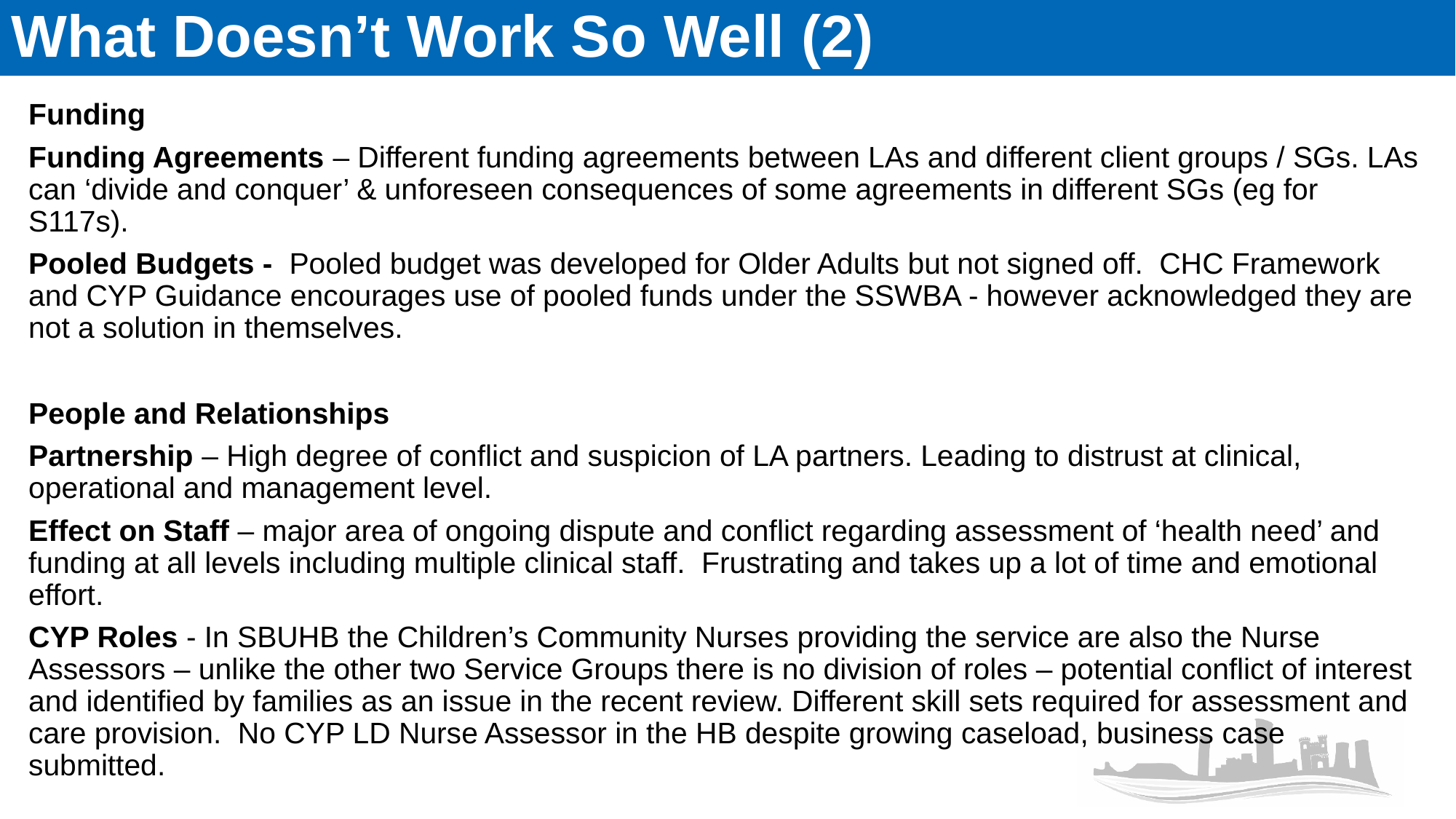

# What Doesn’t Work So Well (2)
Funding
Funding Agreements – Different funding agreements between LAs and different client groups / SGs. LAs can ‘divide and conquer’ & unforeseen consequences of some agreements in different SGs (eg for S117s).
Pooled Budgets -  Pooled budget was developed for Older Adults but not signed off.  CHC Framework and CYP Guidance encourages use of pooled funds under the SSWBA - however acknowledged they are not a solution in themselves.

People and Relationships
Partnership – High degree of conflict and suspicion of LA partners. Leading to distrust at clinical, operational and management level.
Effect on Staff – major area of ongoing dispute and conflict regarding assessment of ‘health need’ and funding at all levels including multiple clinical staff.  Frustrating and takes up a lot of time and emotional effort.
CYP Roles - In SBUHB the Children’s Community Nurses providing the service are also the Nurse Assessors – unlike the other two Service Groups there is no division of roles – potential conflict of interest and identified by families as an issue in the recent review. Different skill sets required for assessment and care provision.  No CYP LD Nurse Assessor in the HB despite growing caseload, business case submitted.